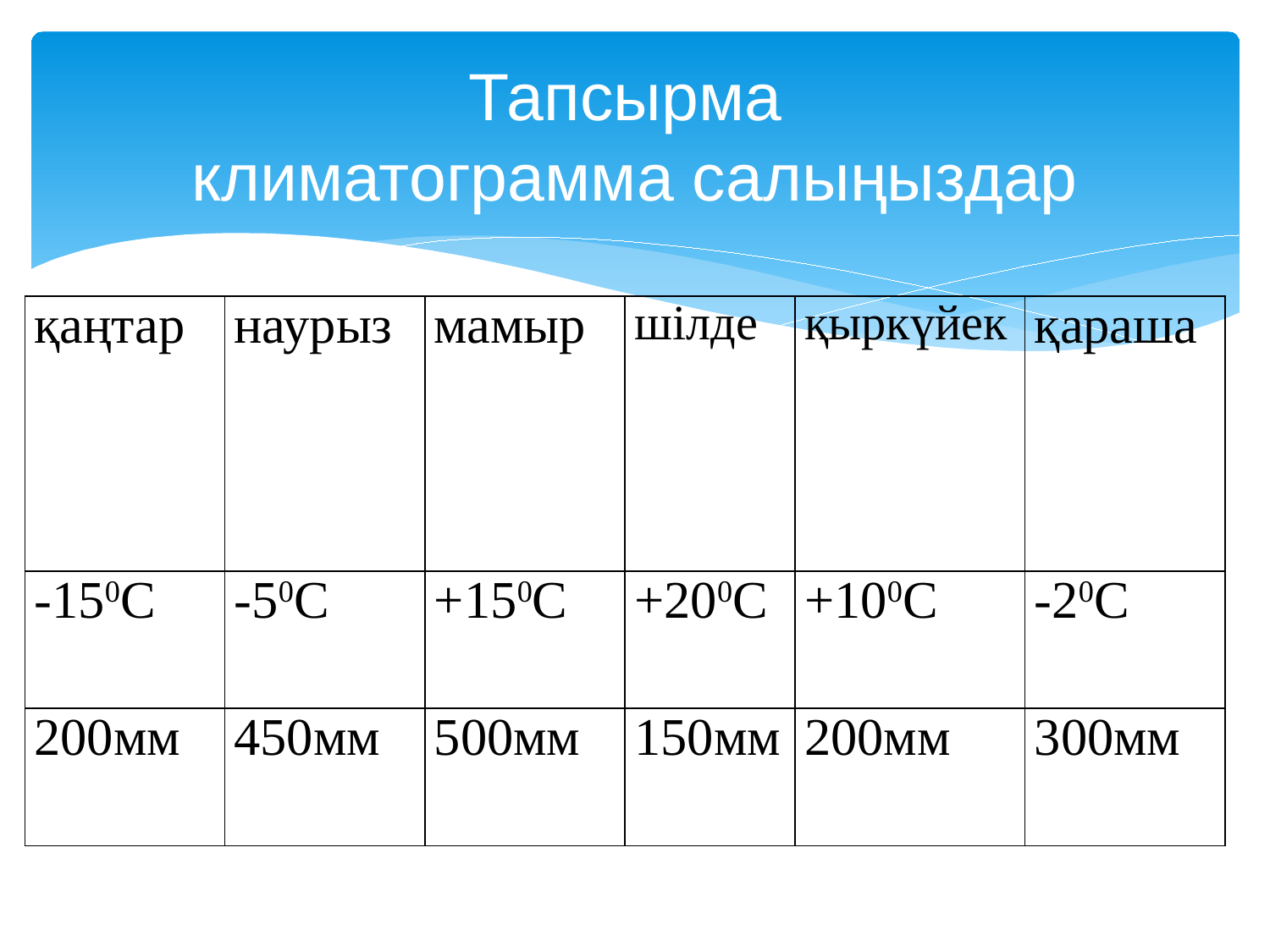

# Тапсырма климатограмма салыңыздар
| қаңтар | наурыз | мамыр | шілде | қыркүйек | қараша |
| --- | --- | --- | --- | --- | --- |
| -150С | -50С | +150С | +200С | +100С | -20С |
| 200мм | 450мм | 500мм | 150мм | 200мм | 300мм |